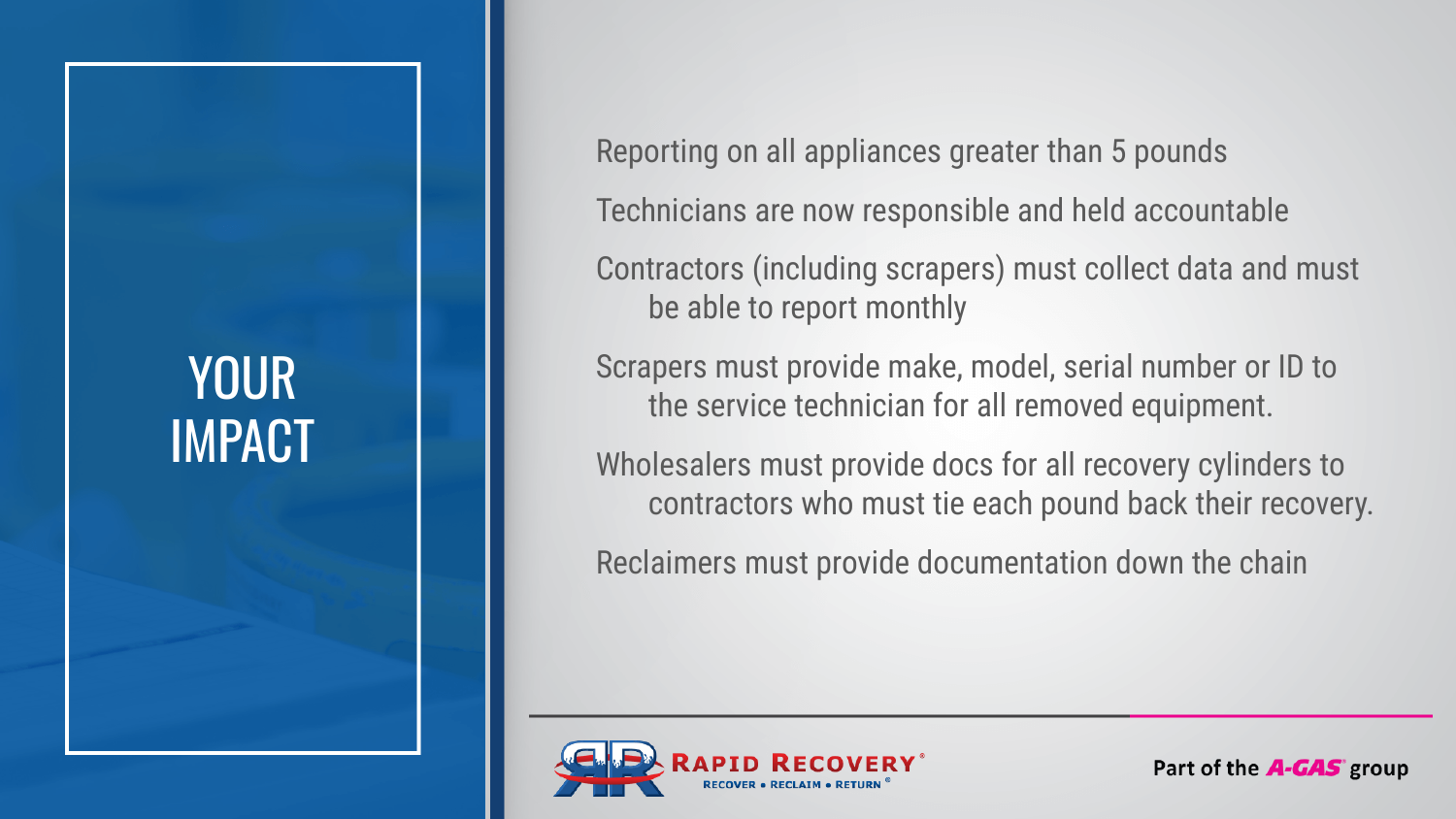

Reporting on all appliances greater than 5 pounds
Technicians are now responsible and held accountable
Contractors (including scrapers) must collect data and must be able to report monthly
Scrapers must provide make, model, serial number or ID to the service technician for all removed equipment.
Wholesalers must provide docs for all recovery cylinders to contractors who must tie each pound back their recovery.
Reclaimers must provide documentation down the chain
# YOUR
IMPACT